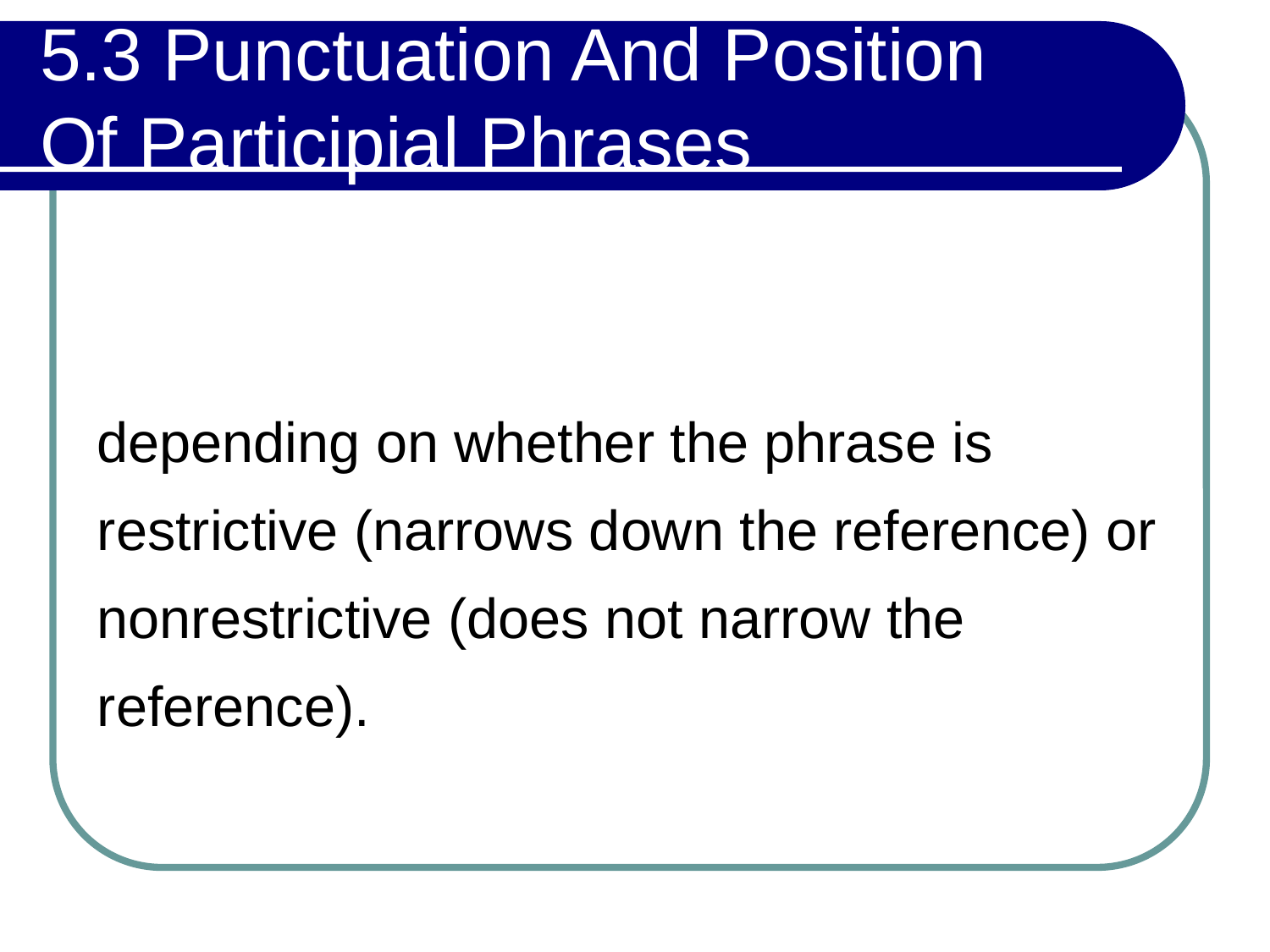

# 5.3 Punctuation And Position Of Participial Phrases
depending on whether the phrase is restrictive (narrows down the reference) or nonrestrictive (does not narrow the reference).